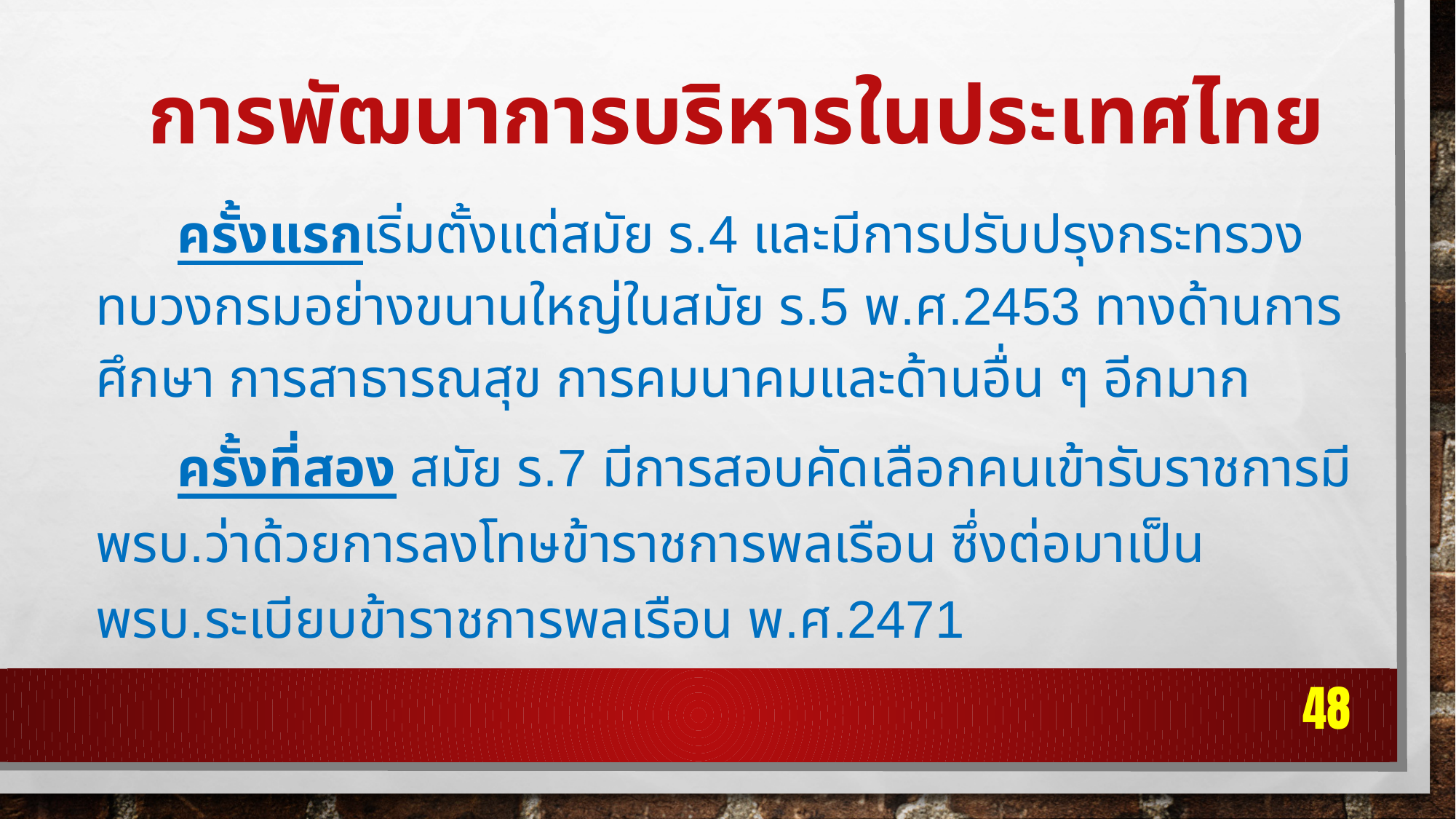

# การพัฒนาการบริหารในประเทศไทย
      ครั้งแรกเริ่มตั้งแต่สมัย ร.4 และมีการปรับปรุงกระทรวงทบวงกรมอย่างขนานใหญ่ในสมัย ร.5 พ.ศ.2453 ทางด้านการศึกษา การสาธารณสุข การคมนาคมและด้านอื่น ๆ อีกมาก
      ครั้งที่สอง สมัย ร.7 มีการสอบคัดเลือกคนเข้ารับราชการมี พรบ.ว่าด้วยการลงโทษข้าราชการพลเรือน ซึ่งต่อมาเป็น พรบ.ระเบียบข้าราชการพลเรือน พ.ศ.2471

48